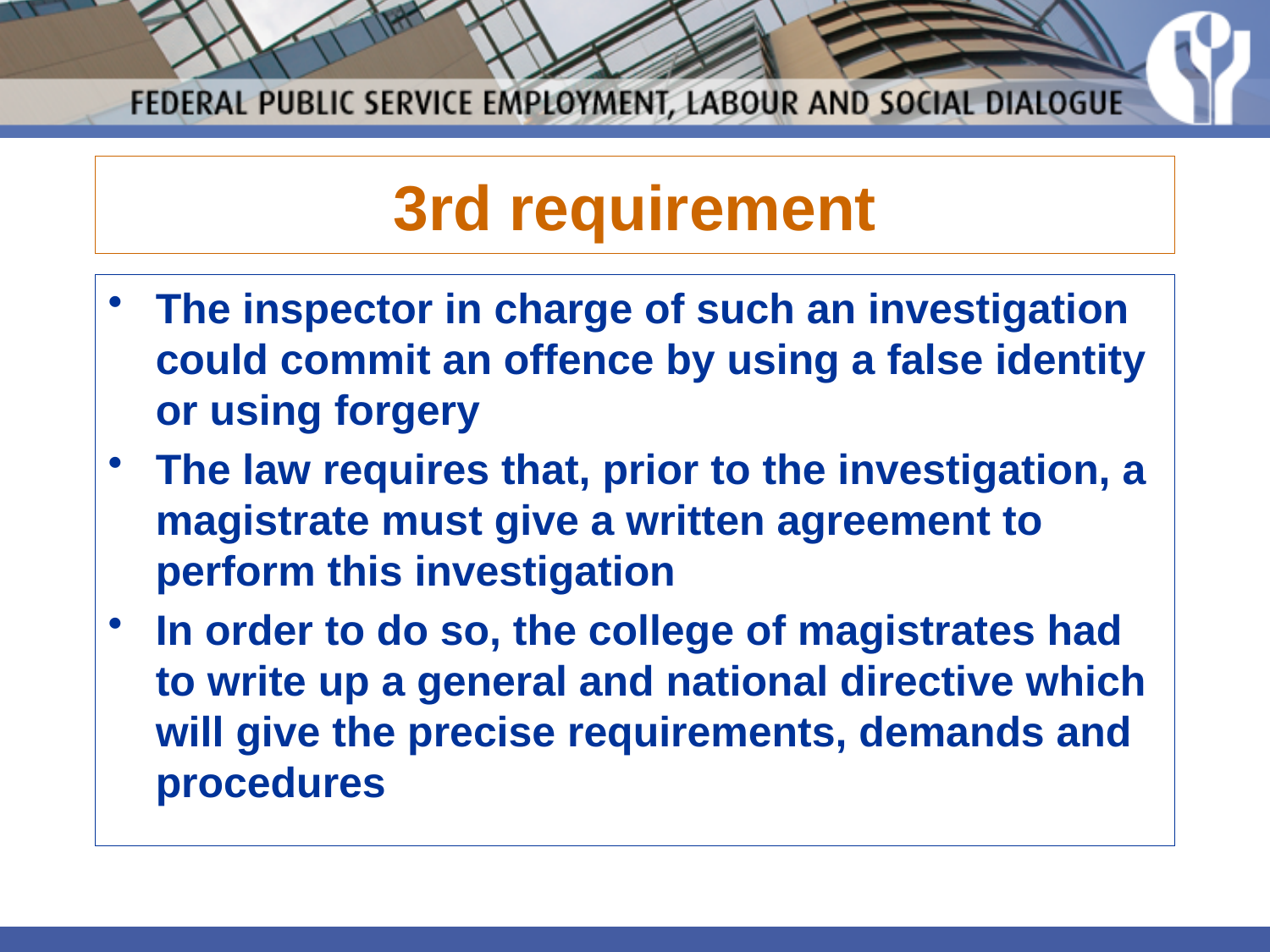

# 3rd requirement
The inspector in charge of such an investigation could commit an offence by using a false identity or using forgery
The law requires that, prior to the investigation, a magistrate must give a written agreement to perform this investigation
In order to do so, the college of magistrates had to write up a general and national directive which will give the precise requirements, demands and procedures